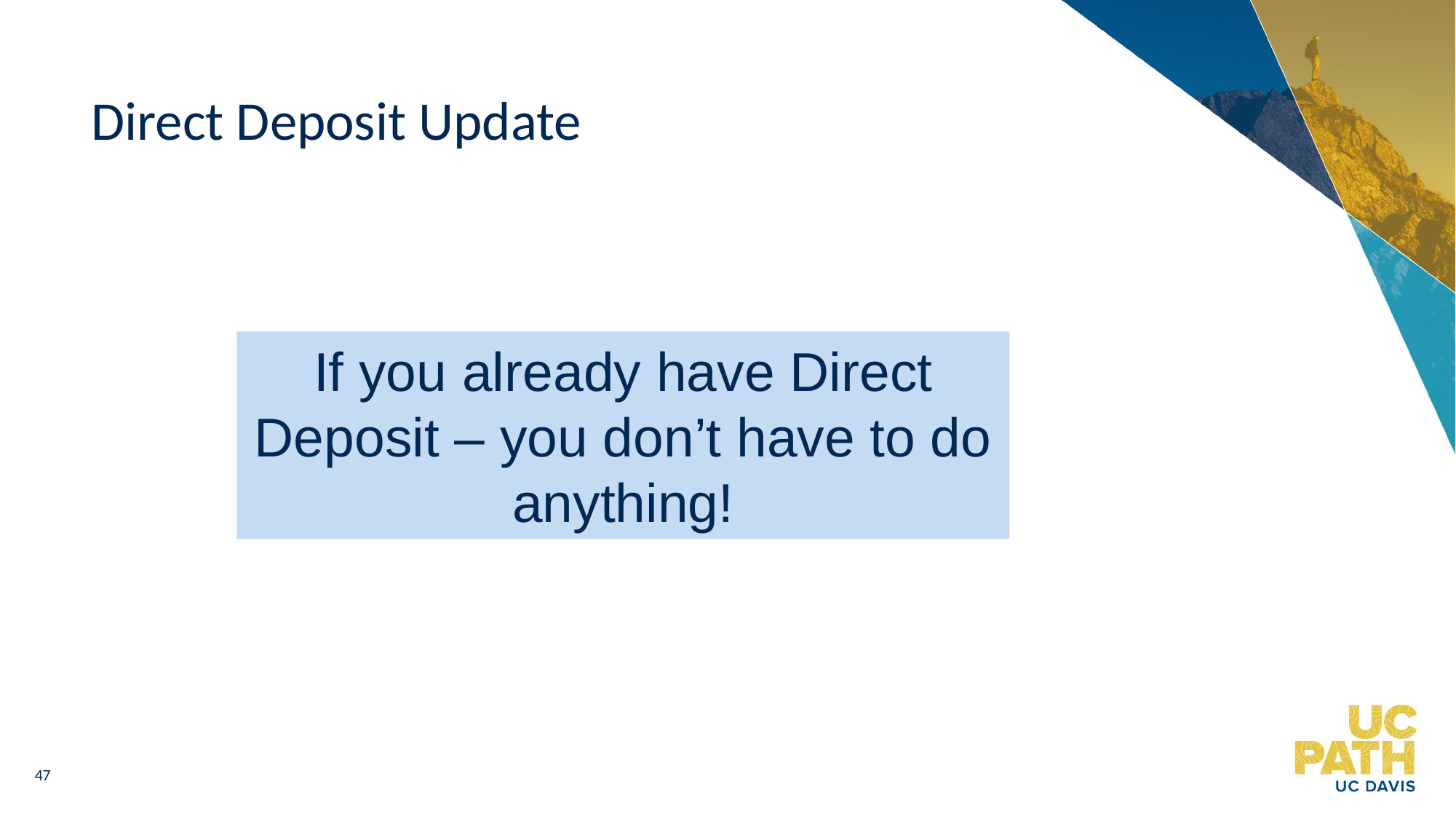

# Direct Deposit Update
If you already have Direct Deposit – you don’t have to do anything!